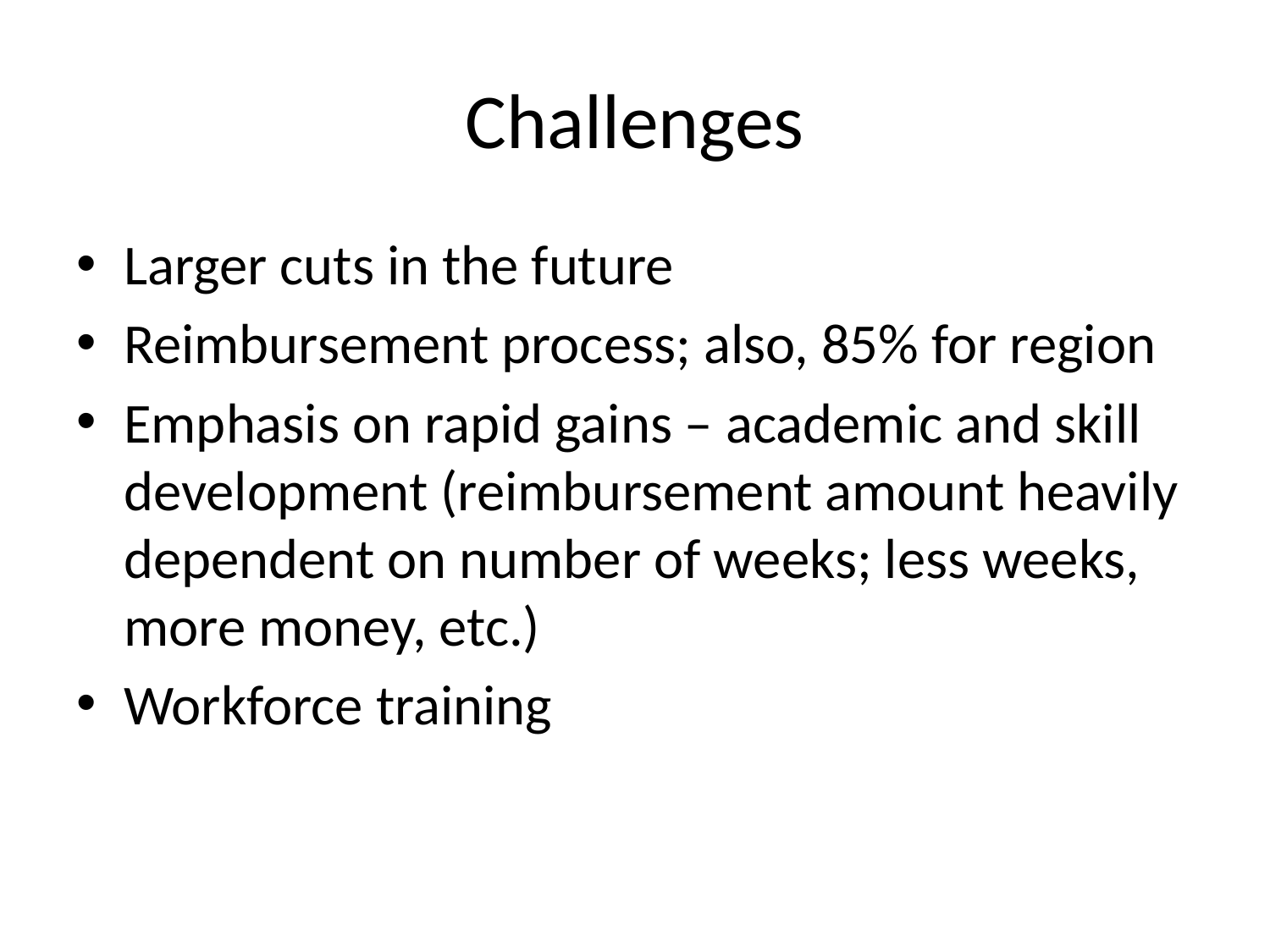

# Challenges
Larger cuts in the future
Reimbursement process; also, 85% for region
Emphasis on rapid gains – academic and skill development (reimbursement amount heavily dependent on number of weeks; less weeks, more money, etc.)
Workforce training